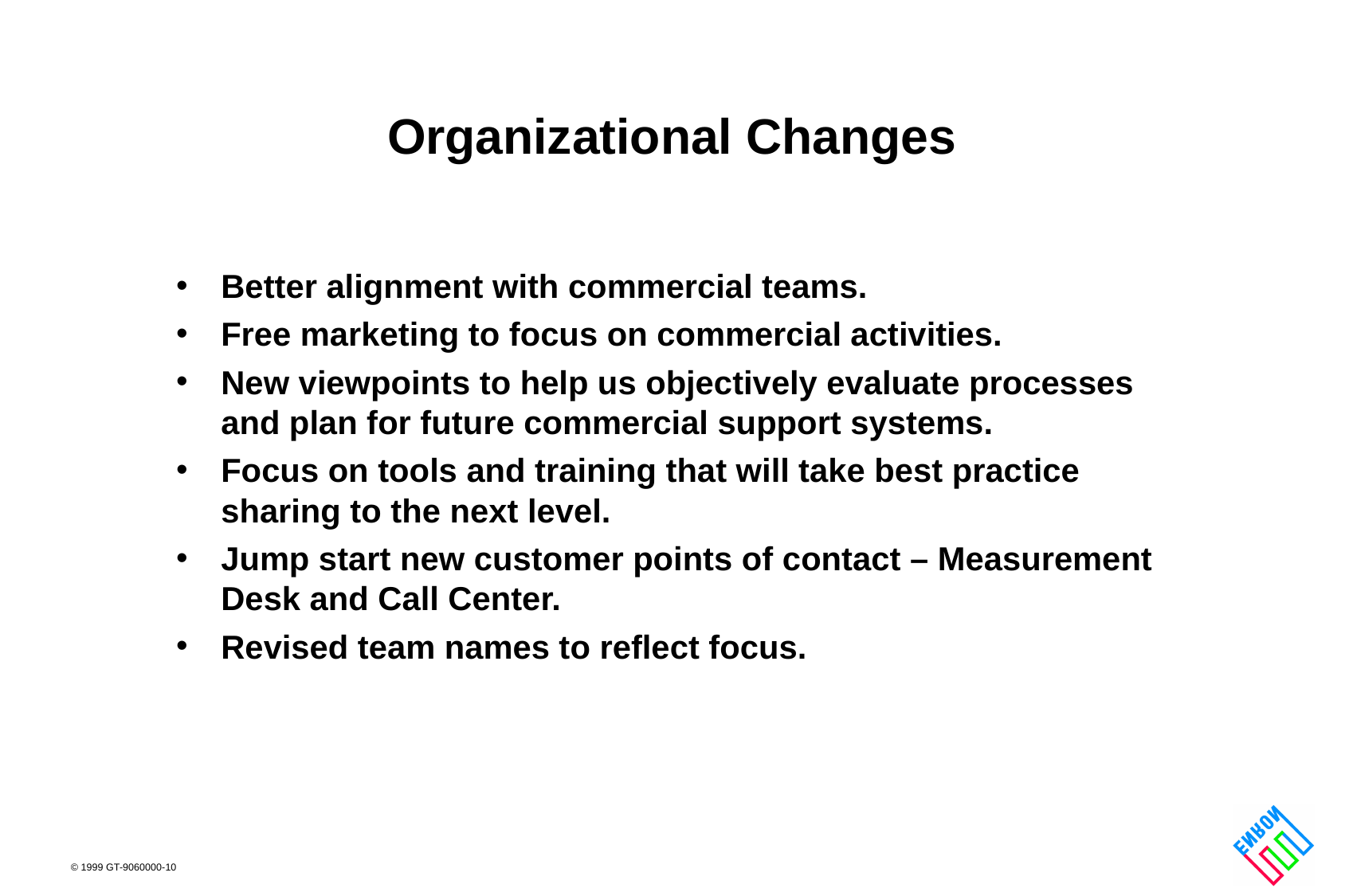

# Organizational Changes
Better alignment with commercial teams.
Free marketing to focus on commercial activities.
New viewpoints to help us objectively evaluate processes and plan for future commercial support systems.
Focus on tools and training that will take best practice sharing to the next level.
Jump start new customer points of contact – Measurement Desk and Call Center.
Revised team names to reflect focus.